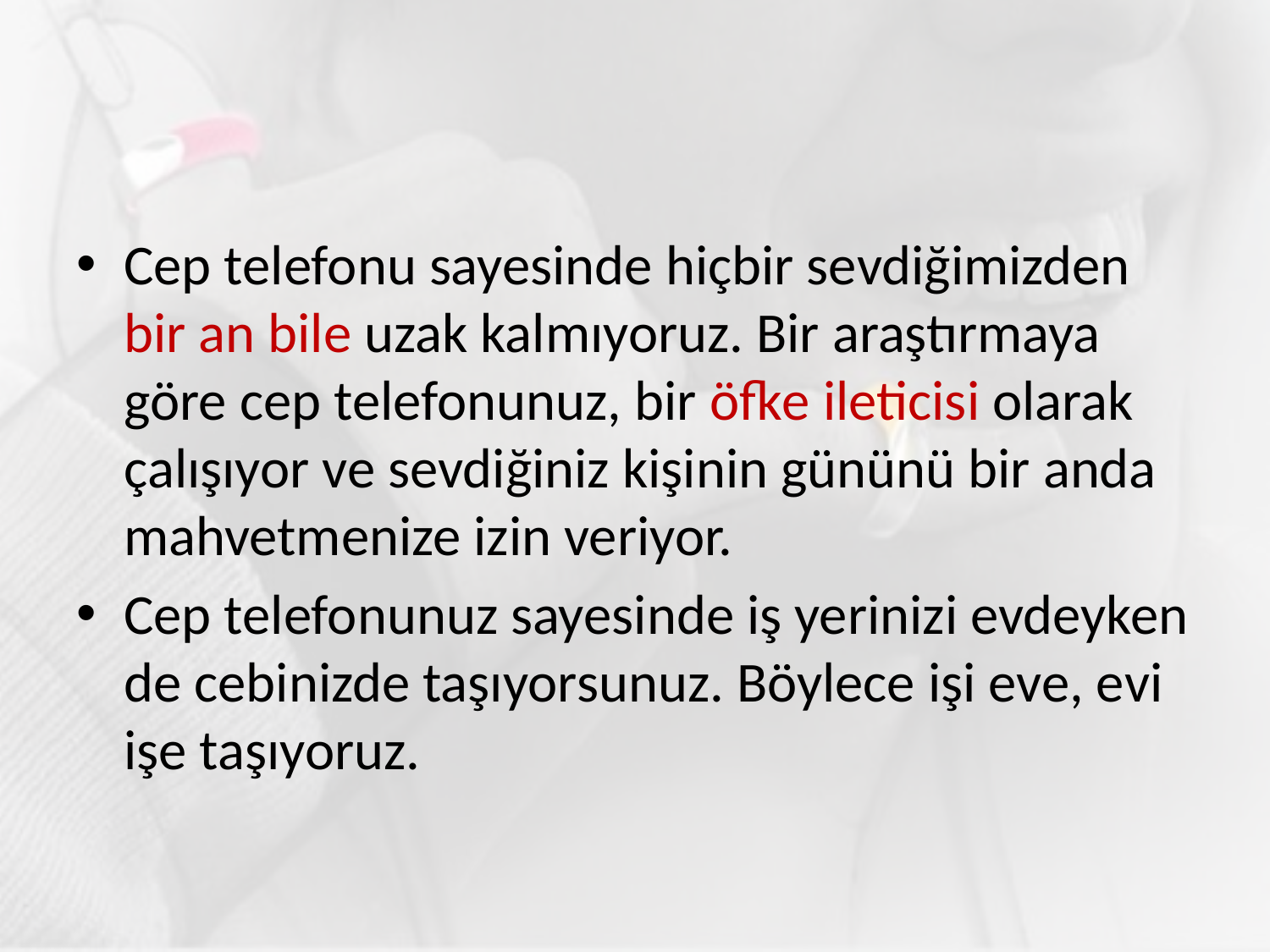

Cep telefonu sayesinde hiçbir sevdiğimizden bir an bile uzak kalmıyoruz. Bir araştırmaya göre cep telefonunuz, bir öfke ileticisi olarak çalışıyor ve sevdiğiniz kişinin gününü bir anda mahvetmenize izin veriyor.
Cep telefonunuz sayesinde iş yerinizi evdeyken de cebinizde taşıyorsunuz. Böylece işi eve, evi işe taşıyoruz.